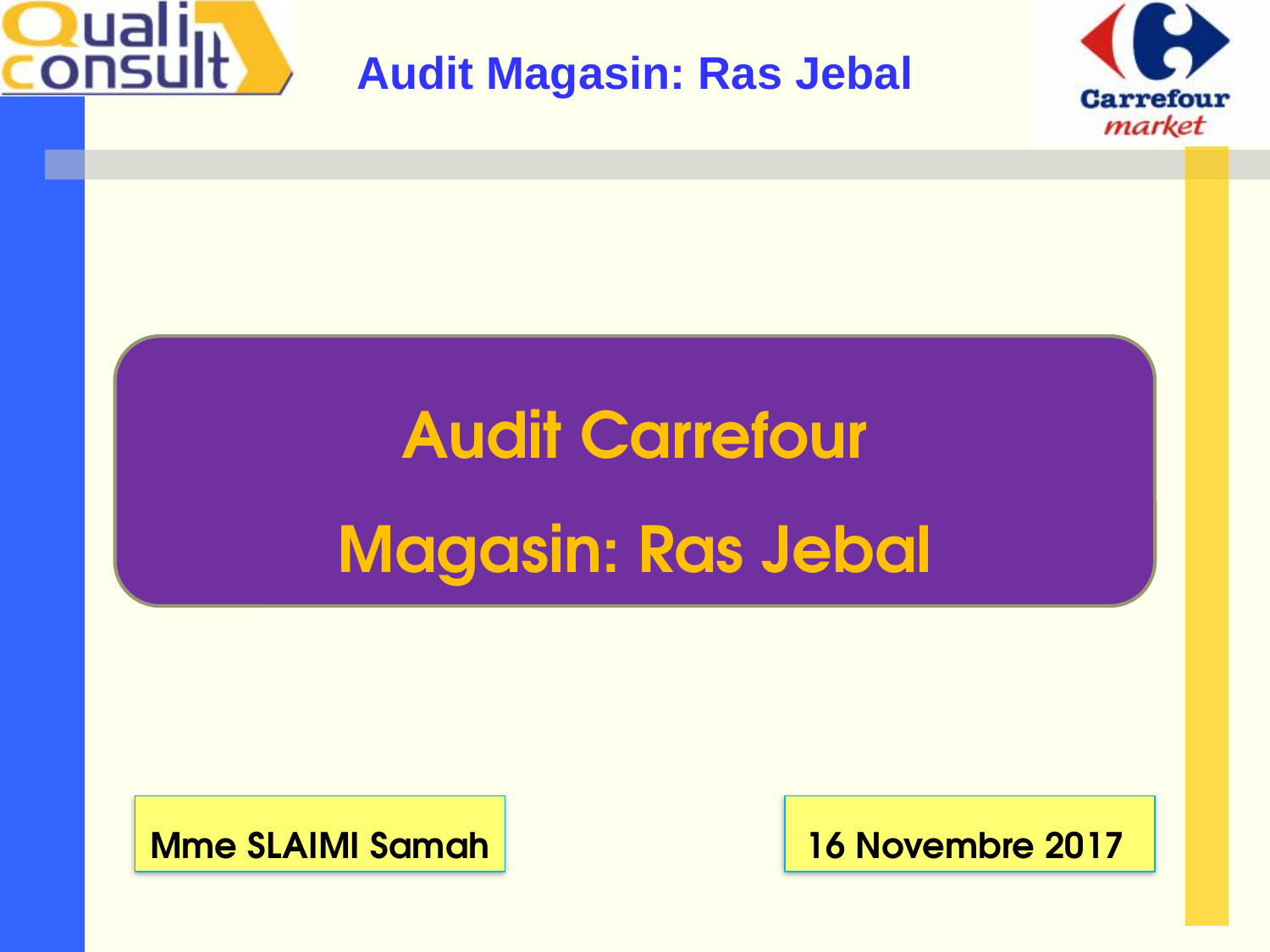

Audit Carrefour
Magasin: Ras Jebal
Mme SLAIMI Samah
16 Novembre 2017